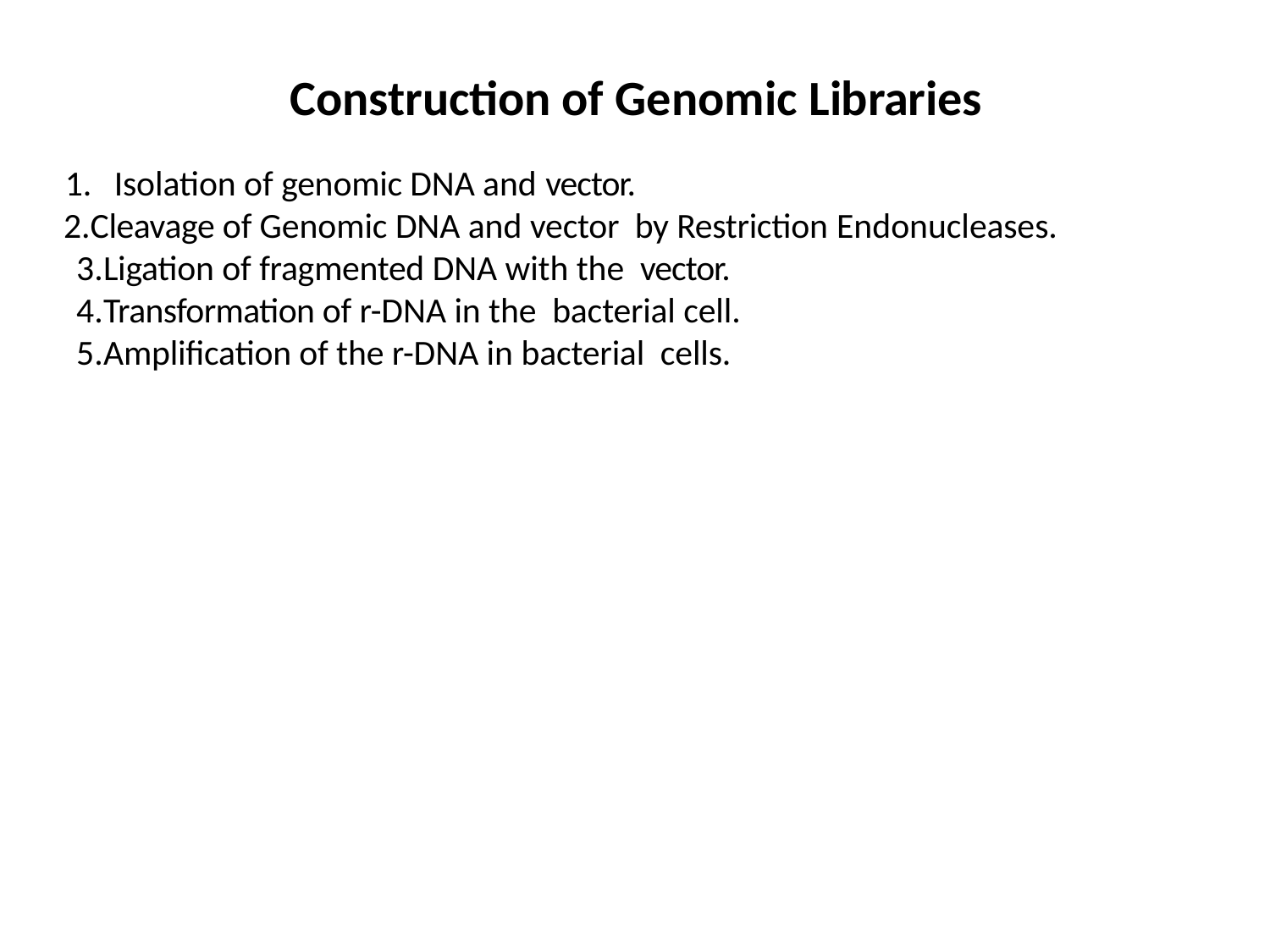

# Construction of Genomic Libraries
Isolation of genomic DNA and vector.
Cleavage of Genomic DNA and vector  by Restriction Endonucleases.
Ligation of fragmented DNA with the  vector.
Transformation of r-DNA in the  bacterial cell.
Amplification of the r-DNA in bacterial  cells.